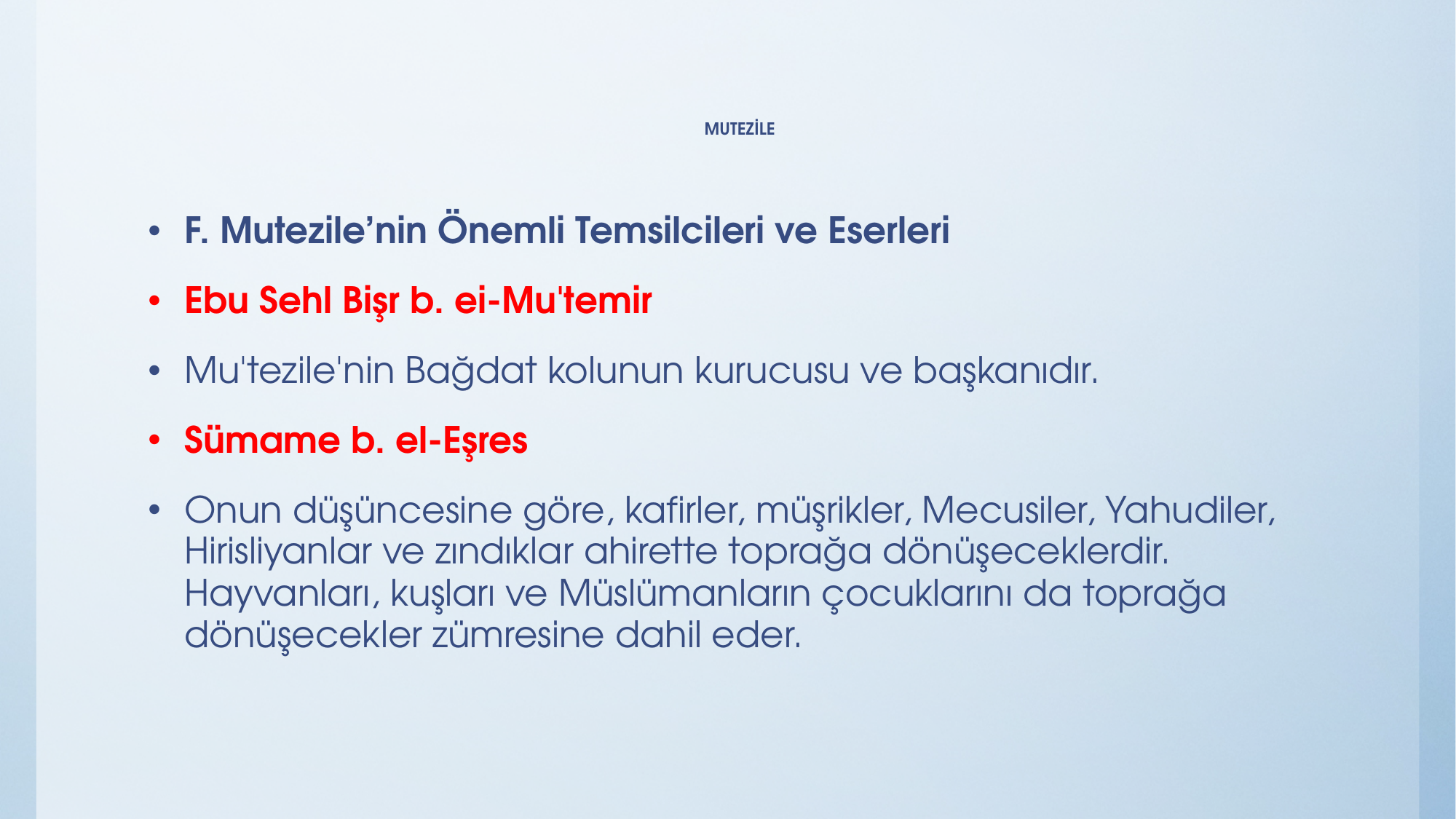

# MUTEZİLE
F. Mutezile’nin Önemli Temsilcileri ve Eserleri
Ebu Sehl Bişr b. ei-Mu'temir
Mu'tezile'nin Bağdat kolunun kurucusu ve başkanıdır.
Sümame b. el-Eşres
Onun düşüncesine göre, kafirler, müşrikler, Mecusiler, Yahudiler, Hirisliyanlar ve zındıklar ahirette toprağa dönüşeceklerdir. Hayvanları, kuşları ve Müslümanların çocuklarını da toprağa dönüşecekler zümresine dahil eder.